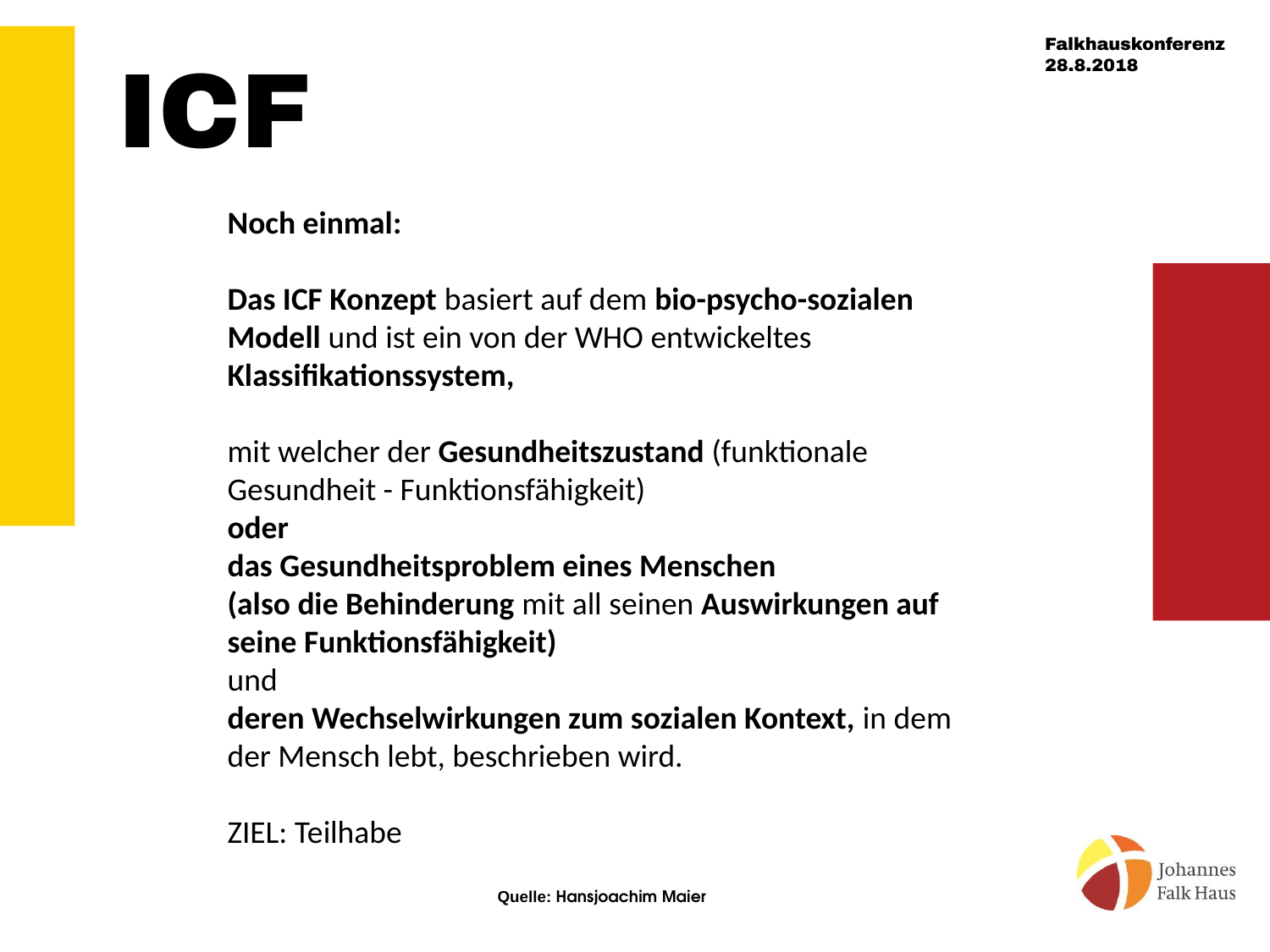

ICF
Noch einmal:

Das ICF Konzept basiert auf dem bio-psycho-sozialen Modell und ist ein von der WHO entwickeltes Klassifikationssystem,

mit welcher der Gesundheitszustand (funktionale Gesundheit - Funktionsfähigkeit)
oder
das Gesundheitsproblem eines Menschen
(also die Behinderung mit all seinen Auswirkungen auf seine Funktionsfähigkeit)
und
deren Wechselwirkungen zum sozialen Kontext, in dem der Mensch lebt, beschrieben wird.

ZIEL: Teilhabe